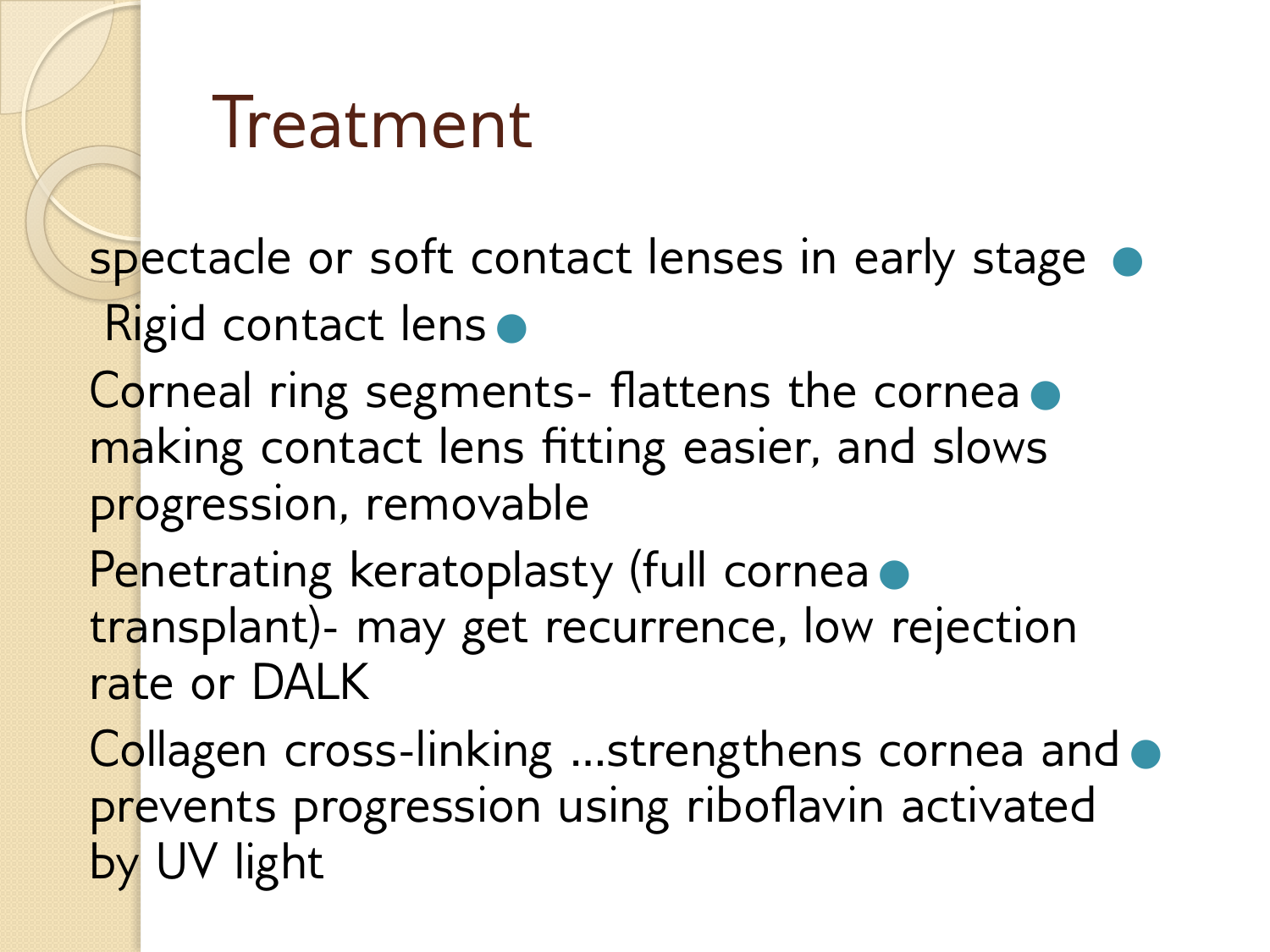

# Treatment
 spectacle or soft contact lenses in early stage
Rigid contact lens
Corneal ring segments- flattens the cornea making contact lens fitting easier, and slows progression, removable
Penetrating keratoplasty (full cornea transplant)- may get recurrence, low rejection rate or DALK
Collagen cross-linking …strengthens cornea and prevents progression using riboflavin activated by UV light